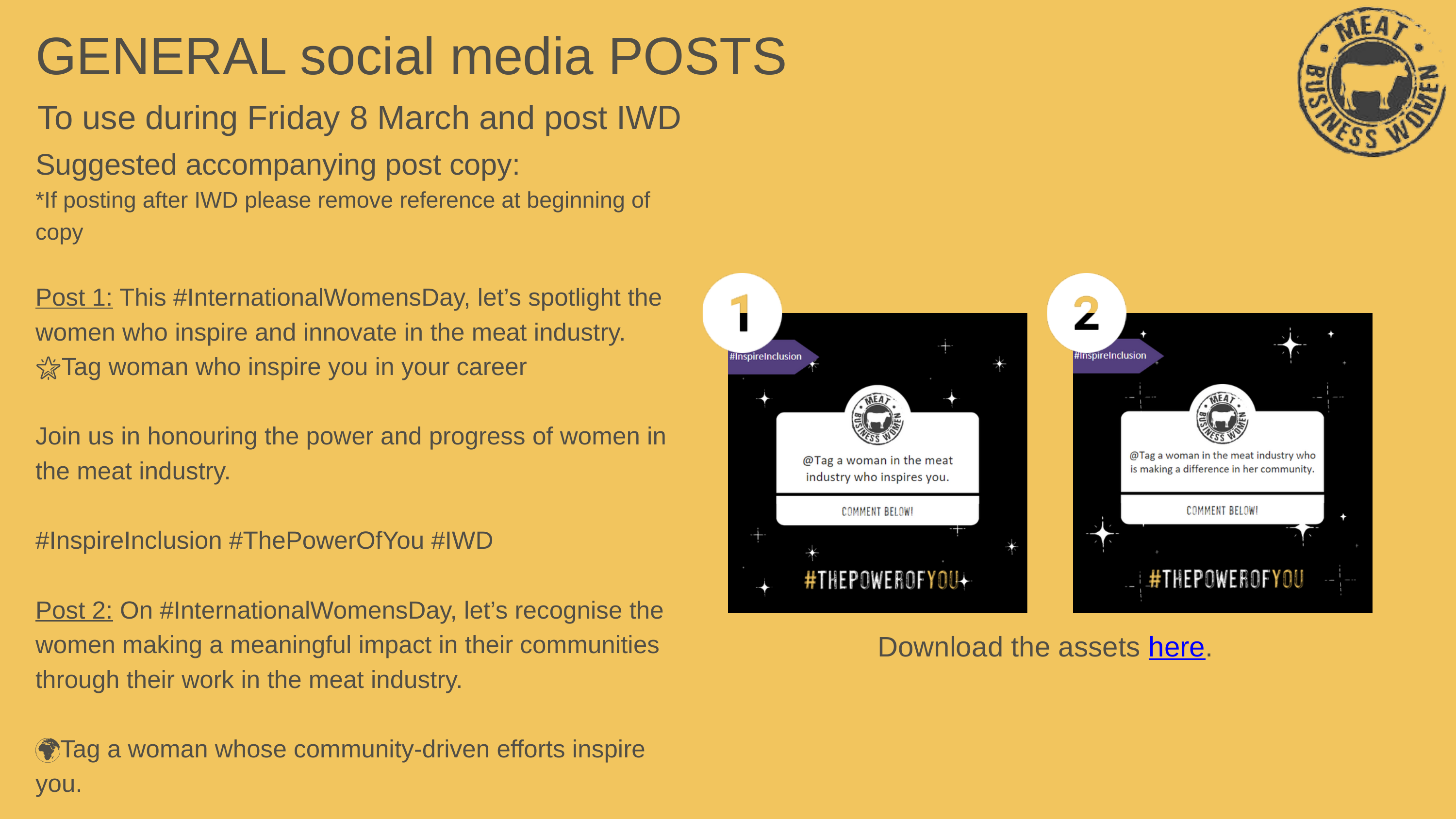

GENERAL social media POSTS
To use during Friday 8 March and post IWD
Suggested accompanying post copy:
*If posting after IWD please remove reference at beginning of copy

Post 1: This #InternationalWomensDay, let’s spotlight the women who inspire and innovate in the meat industry.
🌟Tag woman who inspire you in your career

Join us in honouring the power and progress of women in the meat industry.

#InspireInclusion #ThePowerOfYou #IWD

Post 2: On #InternationalWomensDay, let’s recognise the women making a meaningful impact in their communities through their work in the meat industry.

🌍Tag a woman whose community-driven efforts inspire you.

#InspireInclusion #ThePowerOfYou #IWD

Download the assets here.